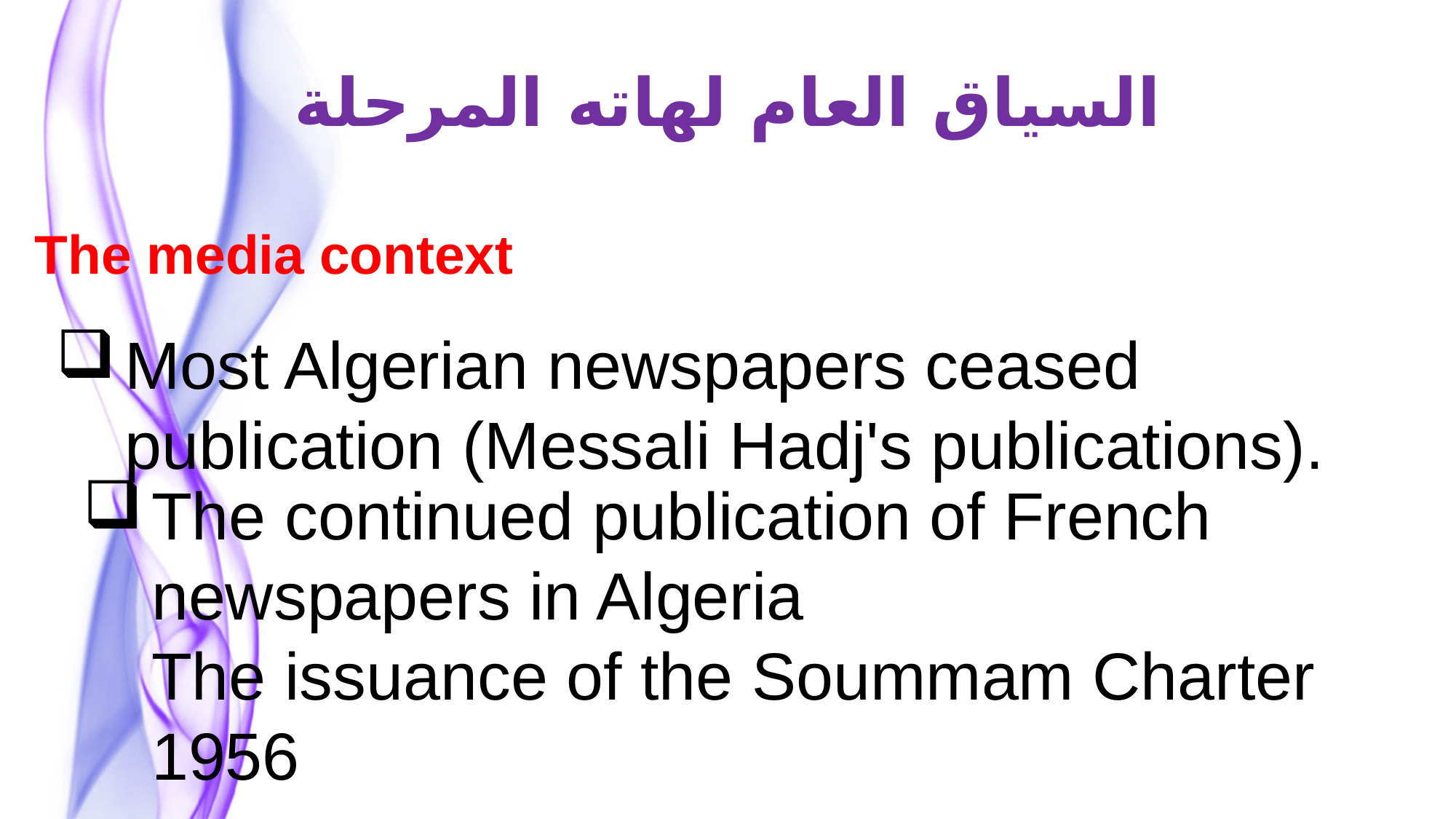

السياق العام لهاته المرحلة
The media context

Most Algerian newspapers ceased publication (Messali Hadj's publications).
The continued publication of French newspapers in Algeria
The issuance of the Soummam Charter 1956